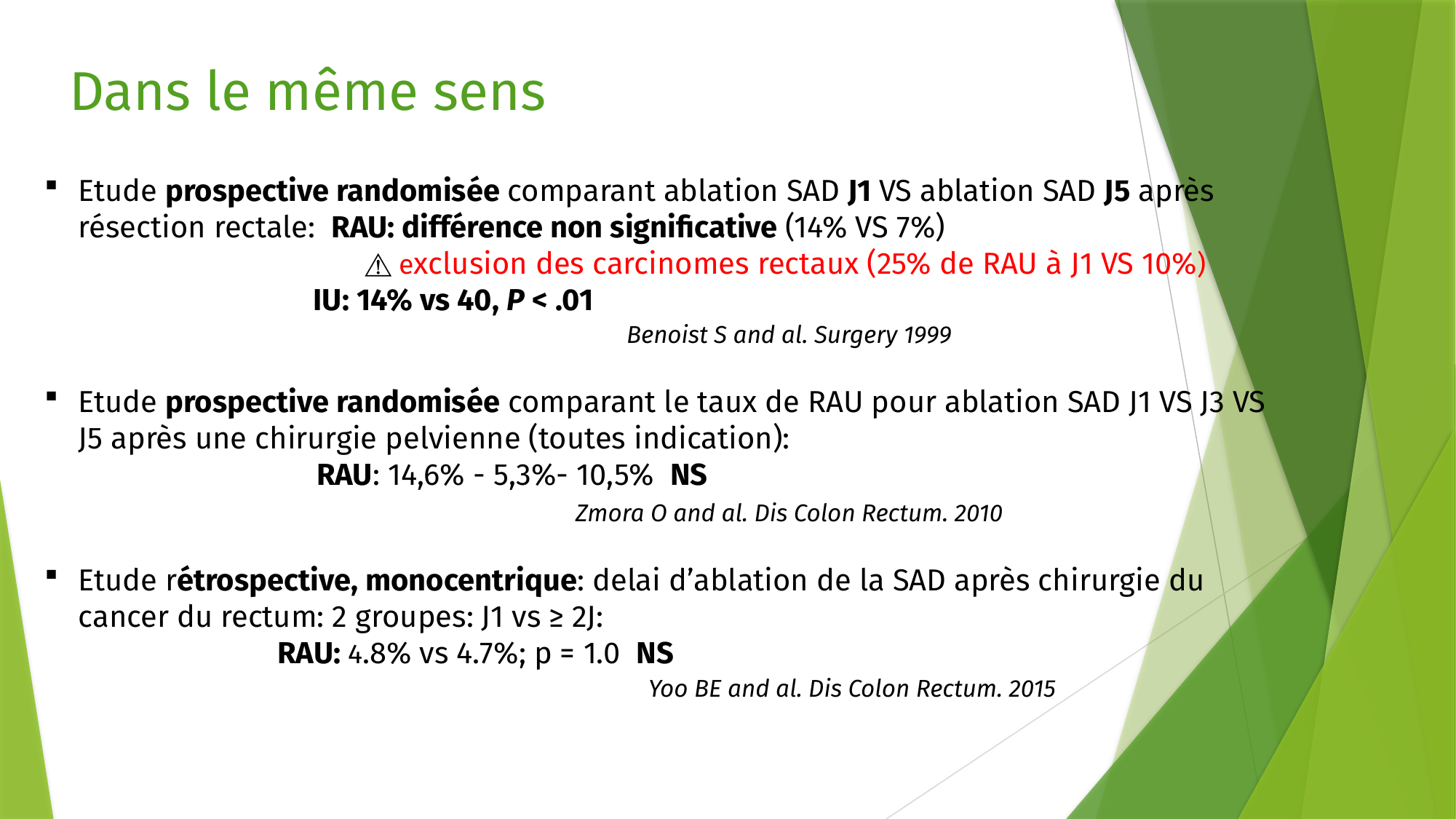

# Dans le même sens
Etude prospective randomisée comparant ablation SAD J1 VS ablation SAD J5 après résection rectale:  RAU: différence non significative (14% VS 7%)
                                        ⚠ exclusion des carcinomes rectaux (25% de RAU à J1 VS 10%)
                                     IU: 14% vs 40, P < .01
                                                                                Benoist S and al. Surgery 1999

Etude prospective randomisée comparant le taux de RAU pour ablation SAD J1 VS J3 VS J5 après une chirurgie pelvienne (toutes indication):
                                  RAU: 14,6% - 5,3%- 10,5%  NS
                                                                         Zmora O and al. Dis Colon Rectum. 2010

Etude rétrospective, monocentrique: delai d’ablation de la SAD après chirurgie du cancer du rectum: 2 groupes: J1 vs ≥ 2J:
                                RAU: 4.8% vs 4.7%; p = 1.0  NS
                                                                                   Yoo BE and al. Dis Colon Rectum. 2015